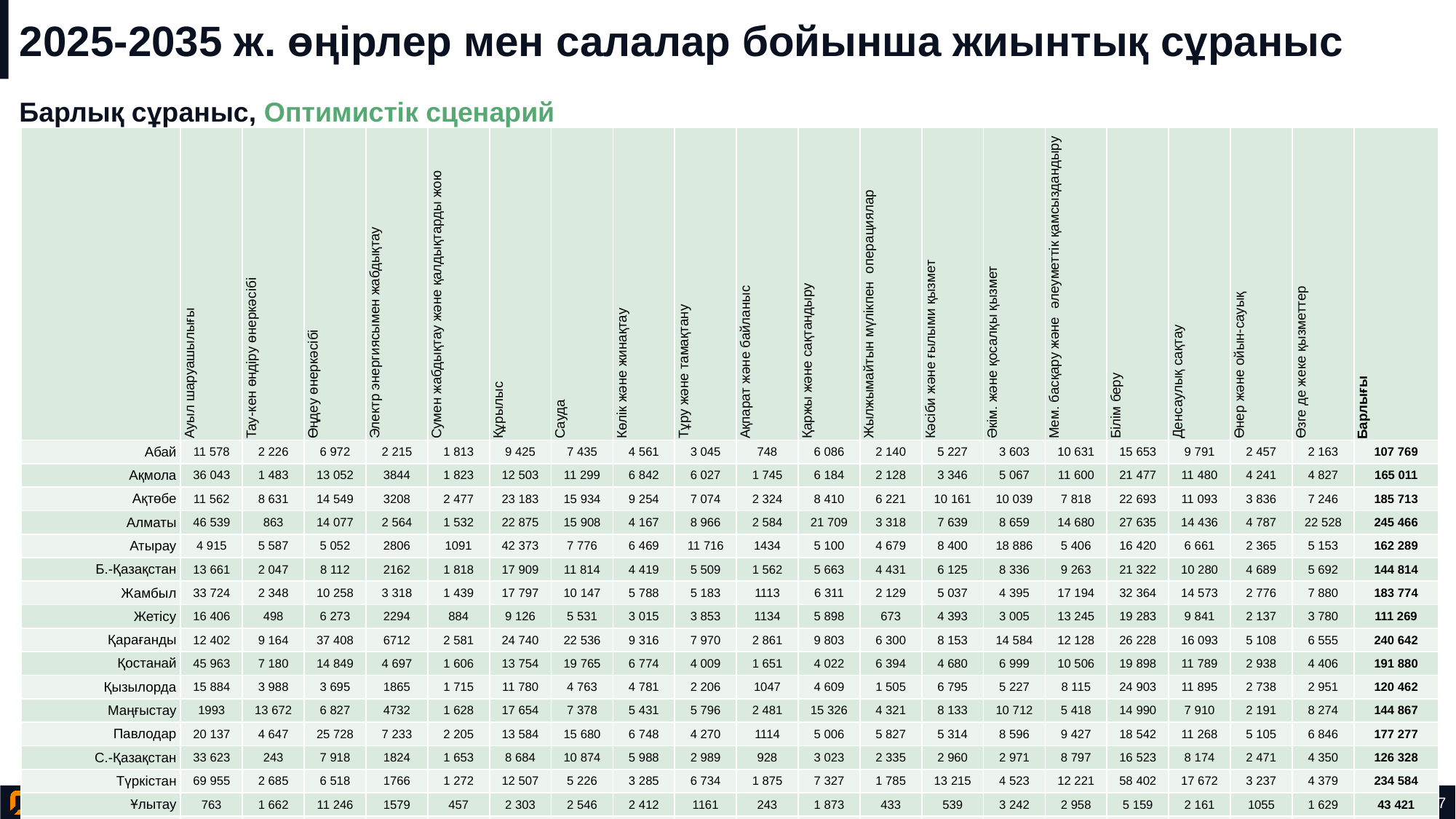

# 2025-2035 ж. өңірлер мен салалар бойынша жиынтық сұраныс
Барлық сұраныс, Оптимистік сценарий
|  | Ауыл шаруашылығы | Тау-кен өндіру өнеркәсібі | Өңдеу өнеркәсібі | Электр энергиясымен жабдықтау | Сумен жабдықтау және қалдықтарды жою | Құрылыс | Сауда | Көлік және жинақтау | Тұру және тамақтану | Ақпарат және байланыс | Қаржы және сақтандыру | Жылжымайтын мүлікпен операциялар | Кәсіби және ғылыми қызмет | Әкім. және қосалқы қызмет | Мем. басқару және әлеуметтік қамсыздандыру | Білім беру | Денсаулық сақтау | Өнер және ойын-сауық | Өзге де жеке қызметтер | Барлығы |
| --- | --- | --- | --- | --- | --- | --- | --- | --- | --- | --- | --- | --- | --- | --- | --- | --- | --- | --- | --- | --- |
| Абай | 11 578 | 2 226 | 6 972 | 2 215 | 1 813 | 9 425 | 7 435 | 4 561 | 3 045 | 748 | 6 086 | 2 140 | 5 227 | 3 603 | 10 631 | 15 653 | 9 791 | 2 457 | 2 163 | 107 769 |
| Ақмола | 36 043 | 1 483 | 13 052 | 3844 | 1 823 | 12 503 | 11 299 | 6 842 | 6 027 | 1 745 | 6 184 | 2 128 | 3 346 | 5 067 | 11 600 | 21 477 | 11 480 | 4 241 | 4 827 | 165 011 |
| Ақтөбе | 11 562 | 8 631 | 14 549 | 3208 | 2 477 | 23 183 | 15 934 | 9 254 | 7 074 | 2 324 | 8 410 | 6 221 | 10 161 | 10 039 | 7 818 | 22 693 | 11 093 | 3 836 | 7 246 | 185 713 |
| Алматы | 46 539 | 863 | 14 077 | 2 564 | 1 532 | 22 875 | 15 908 | 4 167 | 8 966 | 2 584 | 21 709 | 3 318 | 7 639 | 8 659 | 14 680 | 27 635 | 14 436 | 4 787 | 22 528 | 245 466 |
| Атырау | 4 915 | 5 587 | 5 052 | 2806 | 1091 | 42 373 | 7 776 | 6 469 | 11 716 | 1434 | 5 100 | 4 679 | 8 400 | 18 886 | 5 406 | 16 420 | 6 661 | 2 365 | 5 153 | 162 289 |
| Б.-Қазақстан | 13 661 | 2 047 | 8 112 | 2162 | 1 818 | 17 909 | 11 814 | 4 419 | 5 509 | 1 562 | 5 663 | 4 431 | 6 125 | 8 336 | 9 263 | 21 322 | 10 280 | 4 689 | 5 692 | 144 814 |
| Жамбыл | 33 724 | 2 348 | 10 258 | 3 318 | 1 439 | 17 797 | 10 147 | 5 788 | 5 183 | 1113 | 6 311 | 2 129 | 5 037 | 4 395 | 17 194 | 32 364 | 14 573 | 2 776 | 7 880 | 183 774 |
| Жетісу | 16 406 | 498 | 6 273 | 2294 | 884 | 9 126 | 5 531 | 3 015 | 3 853 | 1134 | 5 898 | 673 | 4 393 | 3 005 | 13 245 | 19 283 | 9 841 | 2 137 | 3 780 | 111 269 |
| Қарағанды | 12 402 | 9 164 | 37 408 | 6712 | 2 581 | 24 740 | 22 536 | 9 316 | 7 970 | 2 861 | 9 803 | 6 300 | 8 153 | 14 584 | 12 128 | 26 228 | 16 093 | 5 108 | 6 555 | 240 642 |
| Қостанай | 45 963 | 7 180 | 14 849 | 4 697 | 1 606 | 13 754 | 19 765 | 6 774 | 4 009 | 1 651 | 4 022 | 6 394 | 4 680 | 6 999 | 10 506 | 19 898 | 11 789 | 2 938 | 4 406 | 191 880 |
| Қызылорда | 15 884 | 3 988 | 3 695 | 1865 | 1 715 | 11 780 | 4 763 | 4 781 | 2 206 | 1047 | 4 609 | 1 505 | 6 795 | 5 227 | 8 115 | 24 903 | 11 895 | 2 738 | 2 951 | 120 462 |
| Маңғыстау | 1993 | 13 672 | 6 827 | 4732 | 1 628 | 17 654 | 7 378 | 5 431 | 5 796 | 2 481 | 15 326 | 4 321 | 8 133 | 10 712 | 5 418 | 14 990 | 7 910 | 2 191 | 8 274 | 144 867 |
| Павлодар | 20 137 | 4 647 | 25 728 | 7 233 | 2 205 | 13 584 | 15 680 | 6 748 | 4 270 | 1114 | 5 006 | 5 827 | 5 314 | 8 596 | 9 427 | 18 542 | 11 268 | 5 105 | 6 846 | 177 277 |
| С.-Қазақстан | 33 623 | 243 | 7 918 | 1824 | 1 653 | 8 684 | 10 874 | 5 988 | 2 989 | 928 | 3 023 | 2 335 | 2 960 | 2 971 | 8 797 | 16 523 | 8 174 | 2 471 | 4 350 | 126 328 |
| Түркістан | 69 955 | 2 685 | 6 518 | 1766 | 1 272 | 12 507 | 5 226 | 3 285 | 6 734 | 1 875 | 7 327 | 1 785 | 13 215 | 4 523 | 12 221 | 58 402 | 17 672 | 3 237 | 4 379 | 234 584 |
| Ұлытау | 763 | 1 662 | 11 246 | 1579 | 457 | 2 303 | 2 546 | 2 412 | 1161 | 243 | 1 873 | 433 | 539 | 3 242 | 2 958 | 5 159 | 2 161 | 1055 | 1 629 | 43 421 |
| Ш.-Қазақстан | 15 460 | 3 399 | 21 090 | 4555 | 1 344 | 17 027 | 15 042 | 5 331 | 9 830 | 1 724 | 6 366 | 3 669 | 6 943 | 6 416 | 9 458 | 17 996 | 12 416 | 4 282 | 6 882 | 169 230 |
| Астана Қ. | 3 740 | 1 594 | 14 633 | 3 972 | 2 819 | 60 588 | 31 007 | 16 158 | 16 231 | 14 800 | 19 845 | 19 990 | 30 557 | 26 072 | 15 864 | 24 113 | 20 657 | 6 645 | 13 595 | 342 880 |
| Алматы Қ. | 3 399 | 2 334 | 32 789 | 6 696 | 2 861 | 56 805 | 78 185 | 25 213 | 24 403 | 22 296 | 72 890 | 28 968 | 59 475 | 44 220 | 9 311 | 42 960 | 31 104 | 8 606 | 30 608 | 583 123 |
| Шымкент Қ. | 4 349 | 1133 | 12 759 | 3 011 | 1 374 | 19 058 | 8 993 | 4 976 | 5 955 | 3 965 | 13 497 | 5 041 | 9 751 | 11 720 | 6 768 | 24 841 | 14 123 | 3 325 | 28 967 | 183 606 |
| Қазақстан | 402 096 | 75 384 | 273 805 | 71 053 | 34 392 | 413 675 | 307 839 | 140 928 | 142 927 | 67 629 | 228 948 | 112 287 | 206 843 | 207 272 | 200 808 | 471 402 | 253 417 | 74 989 | 178 711 | 3 864 405 |
78-ден  17